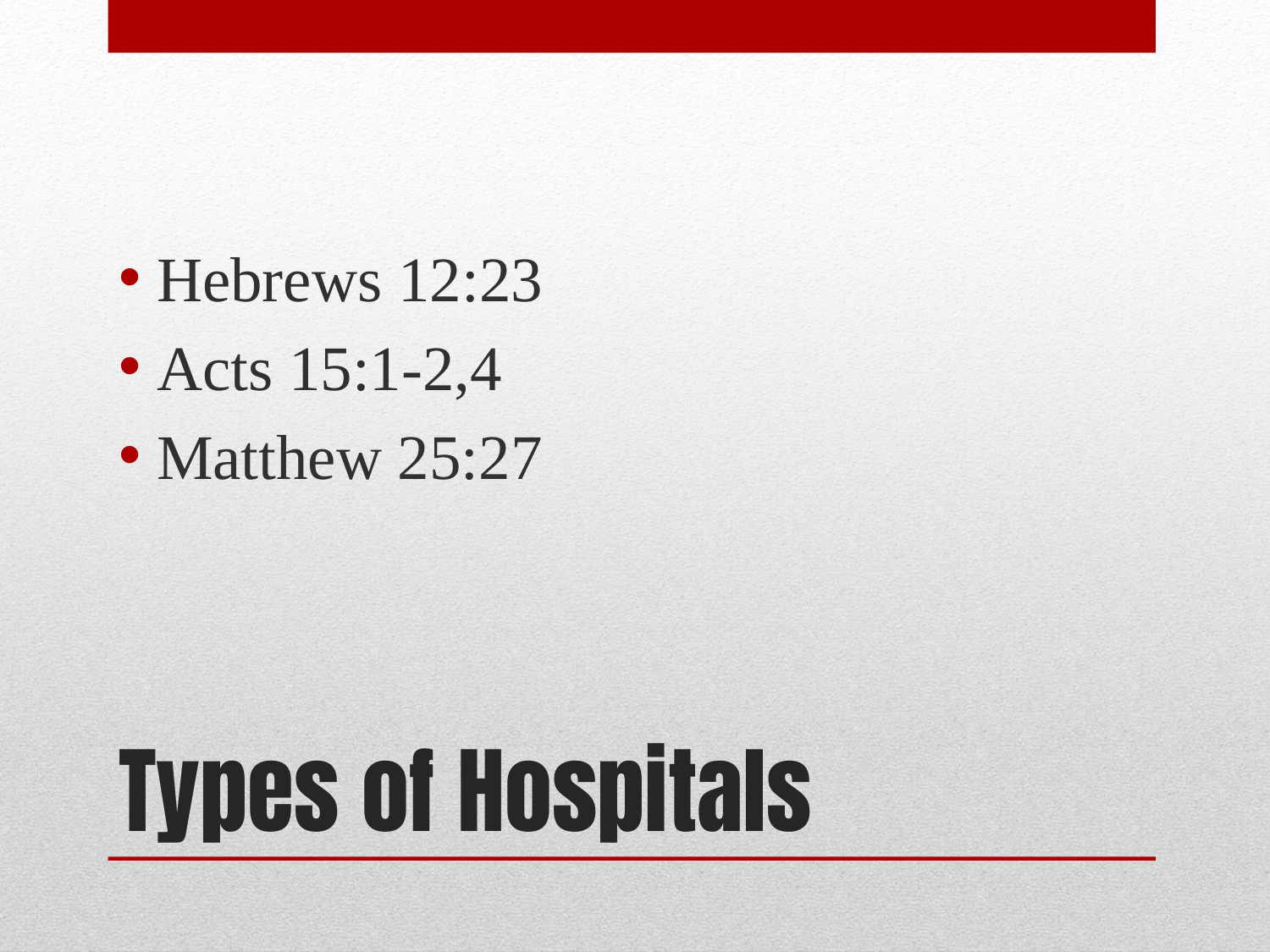

Hebrews 12:23
Acts 15:1-2,4
Matthew 25:27
# Types of Hospitals